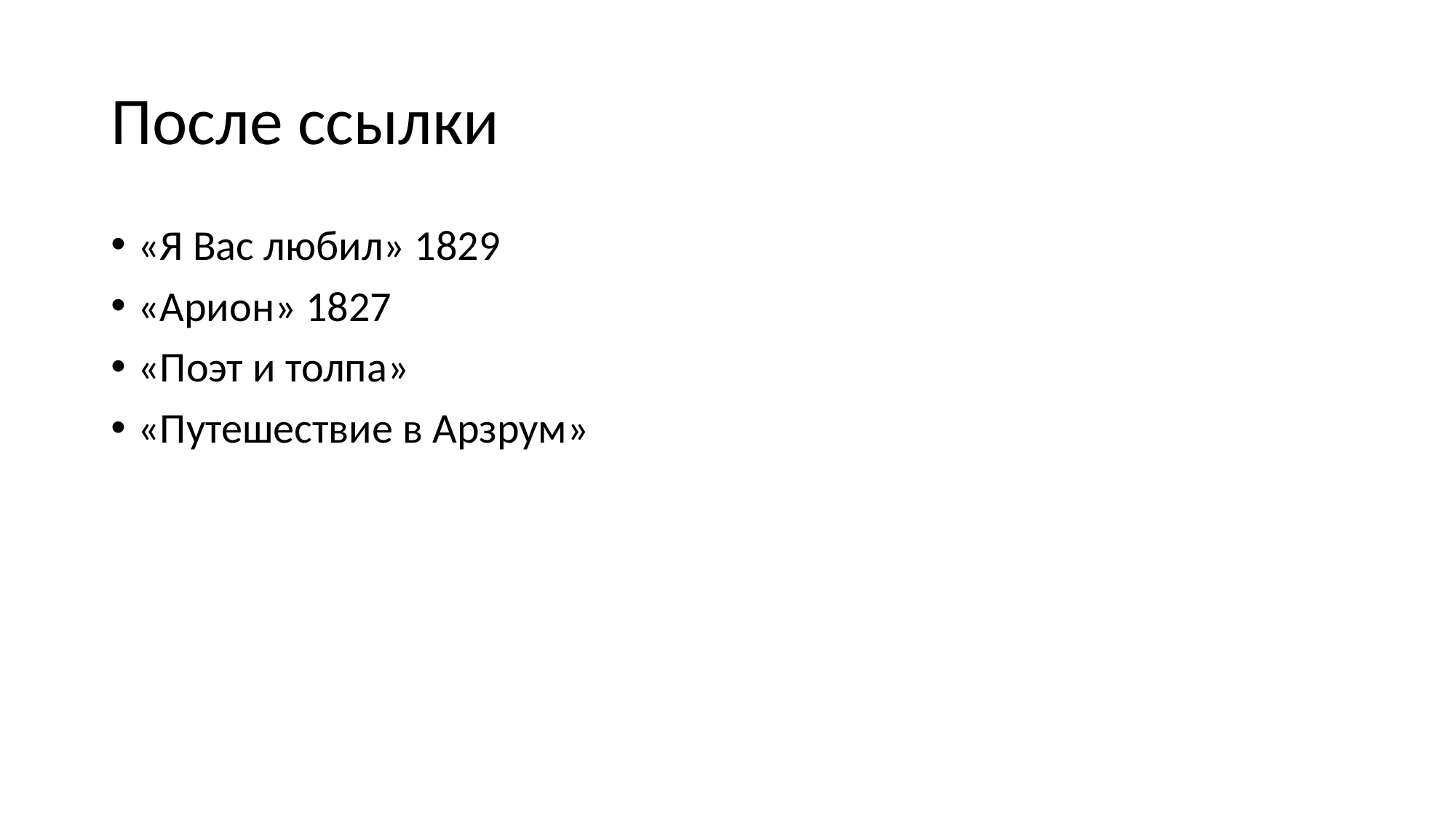

# После ссылки
«Я Вас любил» 1829
«Арион» 1827
«Поэт и толпа»
«Путешествие в Арзрум»